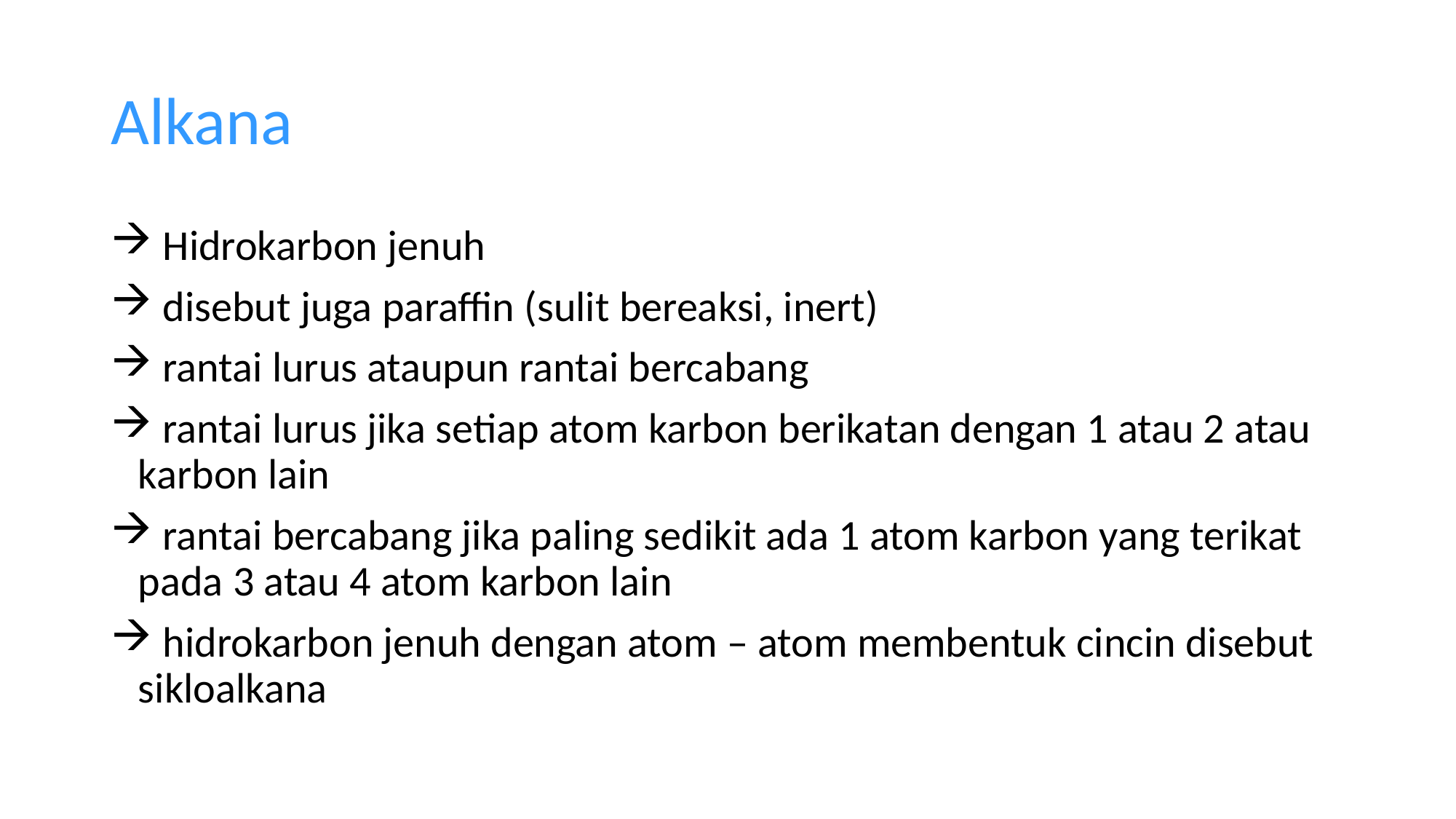

# Alkana
 Hidrokarbon jenuh
 disebut juga paraffin (sulit bereaksi, inert)
 rantai lurus ataupun rantai bercabang
 rantai lurus jika setiap atom karbon berikatan dengan 1 atau 2 atau karbon lain
 rantai bercabang jika paling sedikit ada 1 atom karbon yang terikat pada 3 atau 4 atom karbon lain
 hidrokarbon jenuh dengan atom – atom membentuk cincin disebut sikloalkana